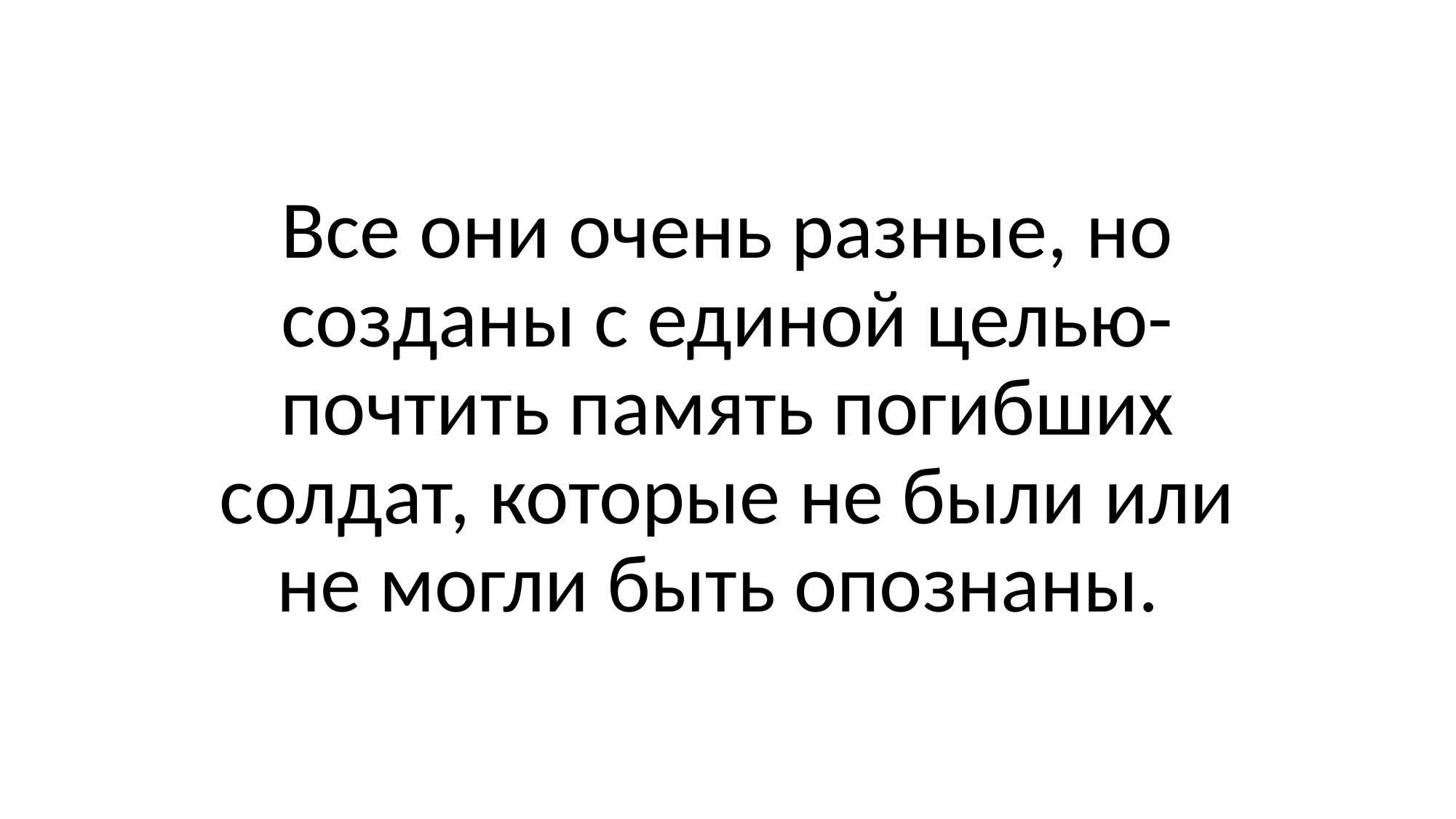

# Все они очень разные, но созданы с единой целью-почтить память погибших солдат, которые не были или не могли быть опознаны.